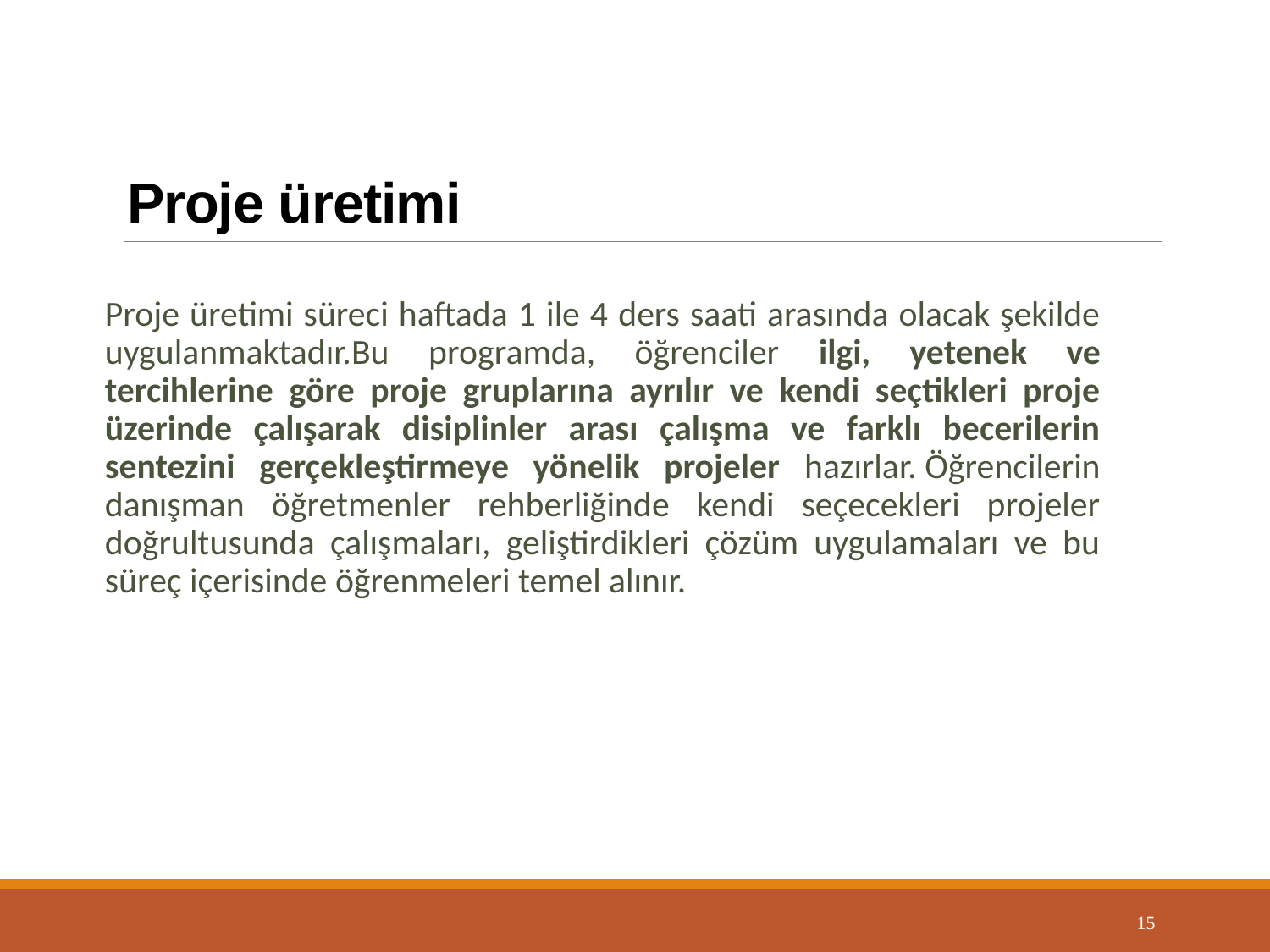

# Proje üretimi

Proje üretimi süreci haftada 1 ile 4 ders saati arasında olacak şekilde uygulanmaktadır.Bu programda, öğrenciler ilgi, yetenek ve tercihlerine göre proje gruplarına ayrılır ve kendi seçtikleri proje üzerinde çalışarak disiplinler arası çalışma ve farklı becerilerin sentezini gerçekleştirmeye yönelik projeler hazırlar. Öğrencilerin danışman öğretmenler rehberliğinde kendi seçecekleri projeler doğrultusunda çalışmaları, geliştirdikleri çözüm uygulamaları ve bu süreç içerisinde öğrenmeleri temel alınır.
15